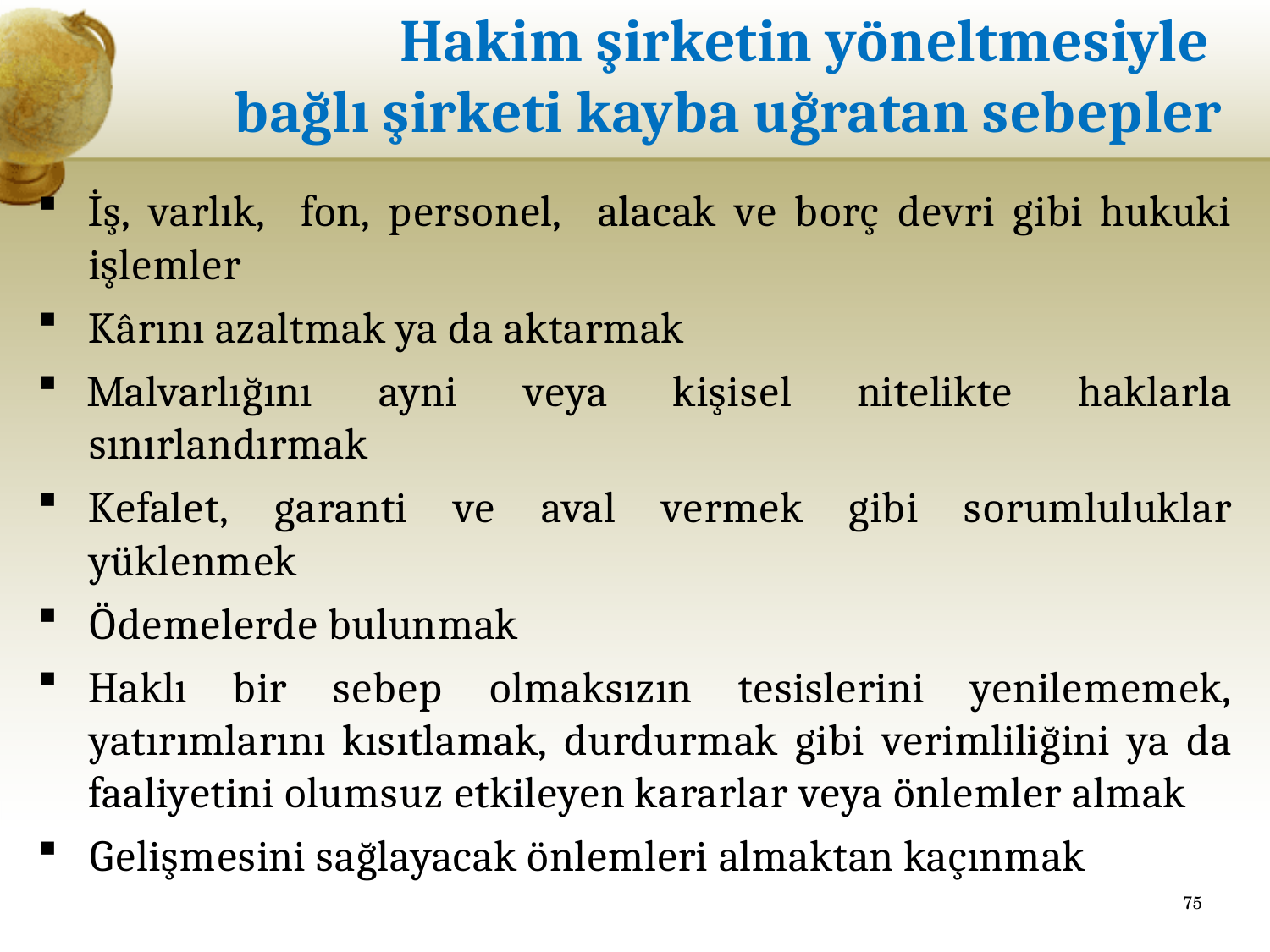

# Hakim şirketin yöneltmesiyle bağlı şirketi kayba uğratan sebepler
İş, varlık,  fon, personel,  alacak ve borç devri gibi hukuki işlemler
Kârını azaltmak ya da aktarmak
Malvarlığını ayni veya kişisel nitelikte haklarla sınırlandırmak
Kefalet, garanti ve aval vermek gibi sorumluluklar yüklenmek
Ödemelerde bulunmak
Haklı bir sebep olmaksızın tesislerini yenilememek, yatırımlarını kısıtlamak, durdurmak gibi verimliliğini ya da faaliyetini olumsuz etkileyen kararlar veya önlemler almak
Gelişmesini sağlayacak önlemleri almaktan kaçınmak
75